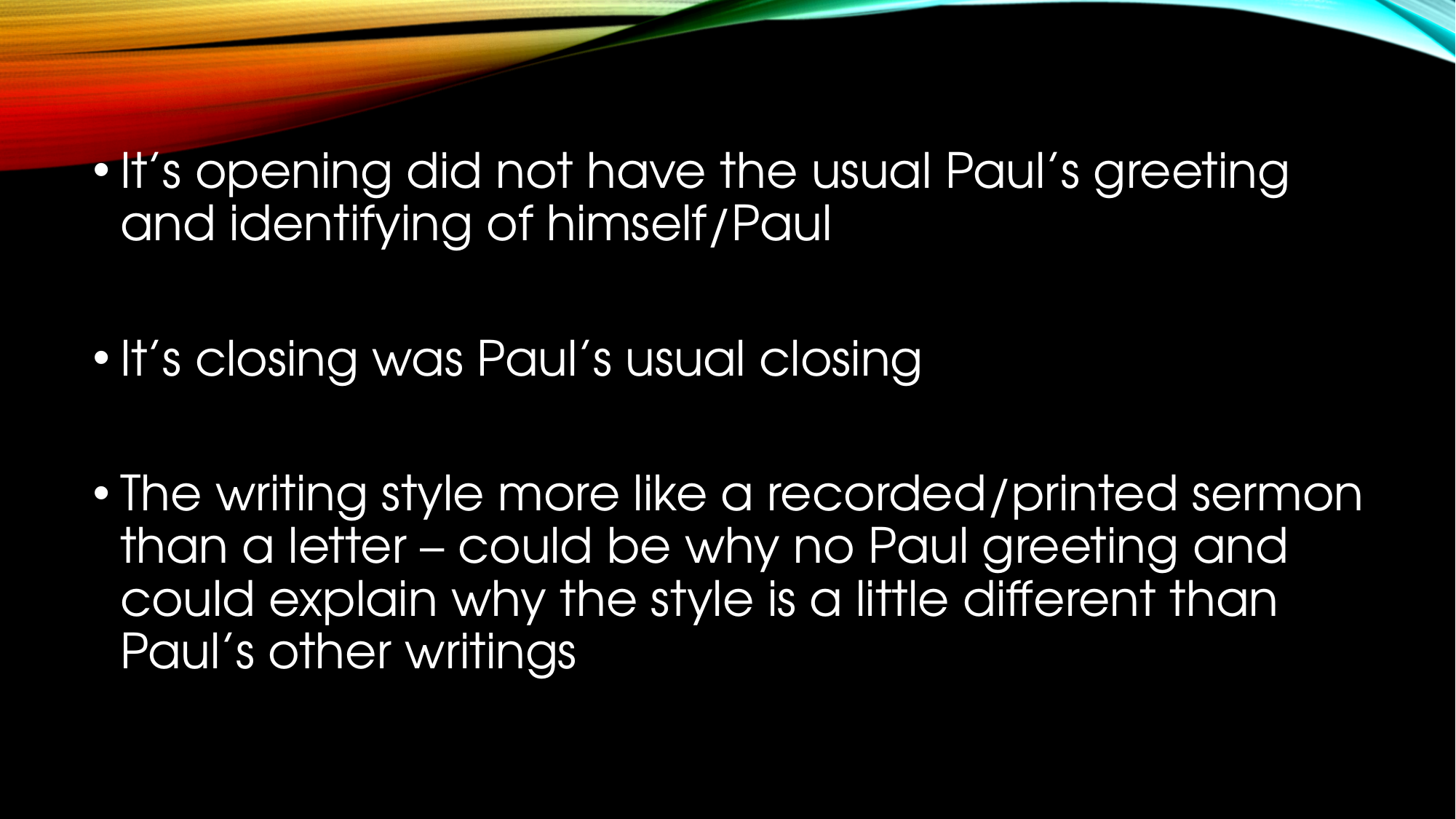

It’s opening did not have the usual Paul’s greeting and identifying of himself/Paul

It’s closing was Paul’s usual closing

The writing style more like a recorded/printed sermon than a letter – could be why no Paul greeting and could explain why the style is a little different than Paul’s other writings